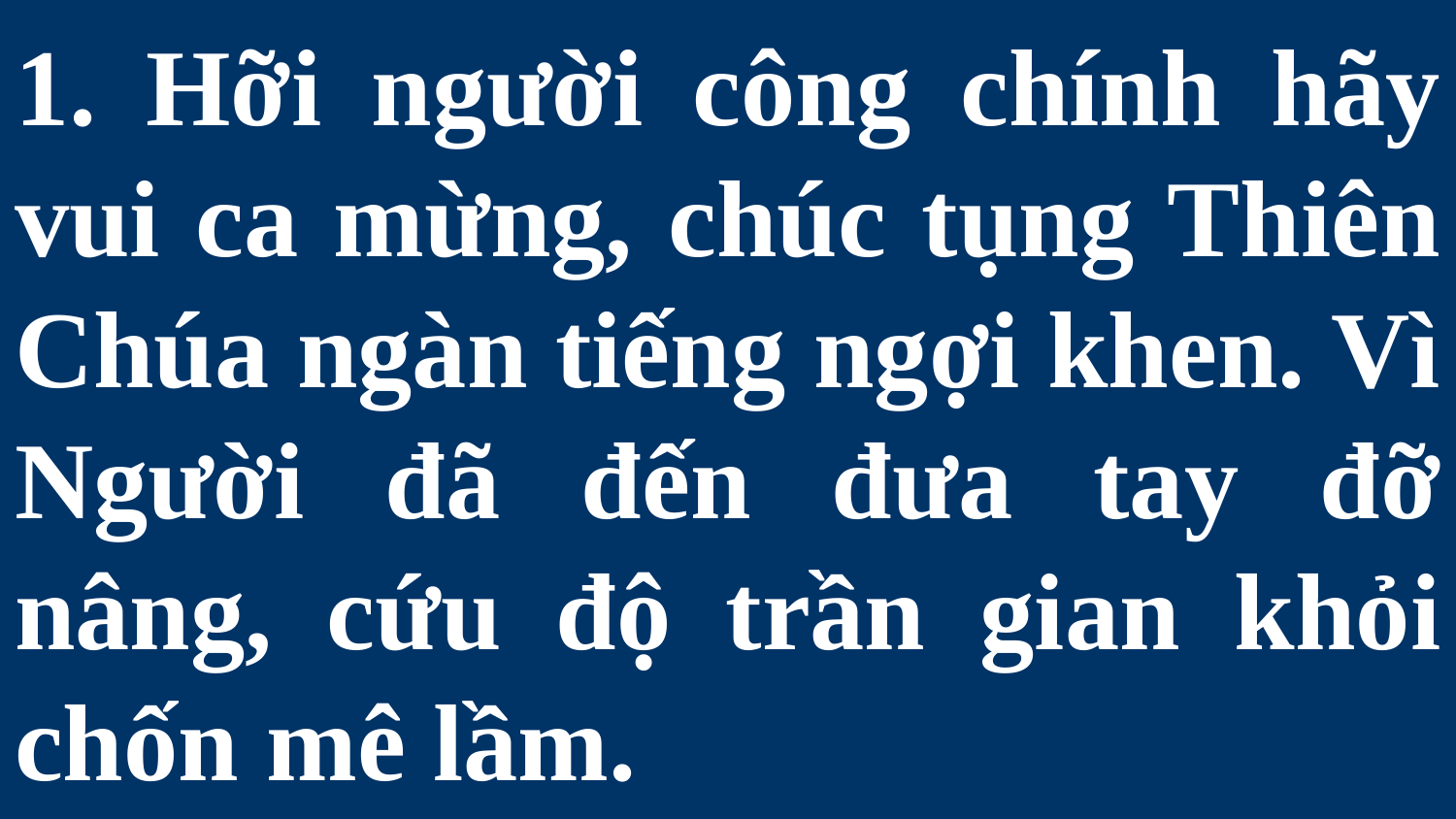

# 1. Hỡi người công chính hãy vui ca mừng, chúc tụng Thiên Chúa ngàn tiếng ngợi khen. Vì Người đã đến đưa tay đỡ nâng, cứu độ trần gian khỏi chốn mê lầm.